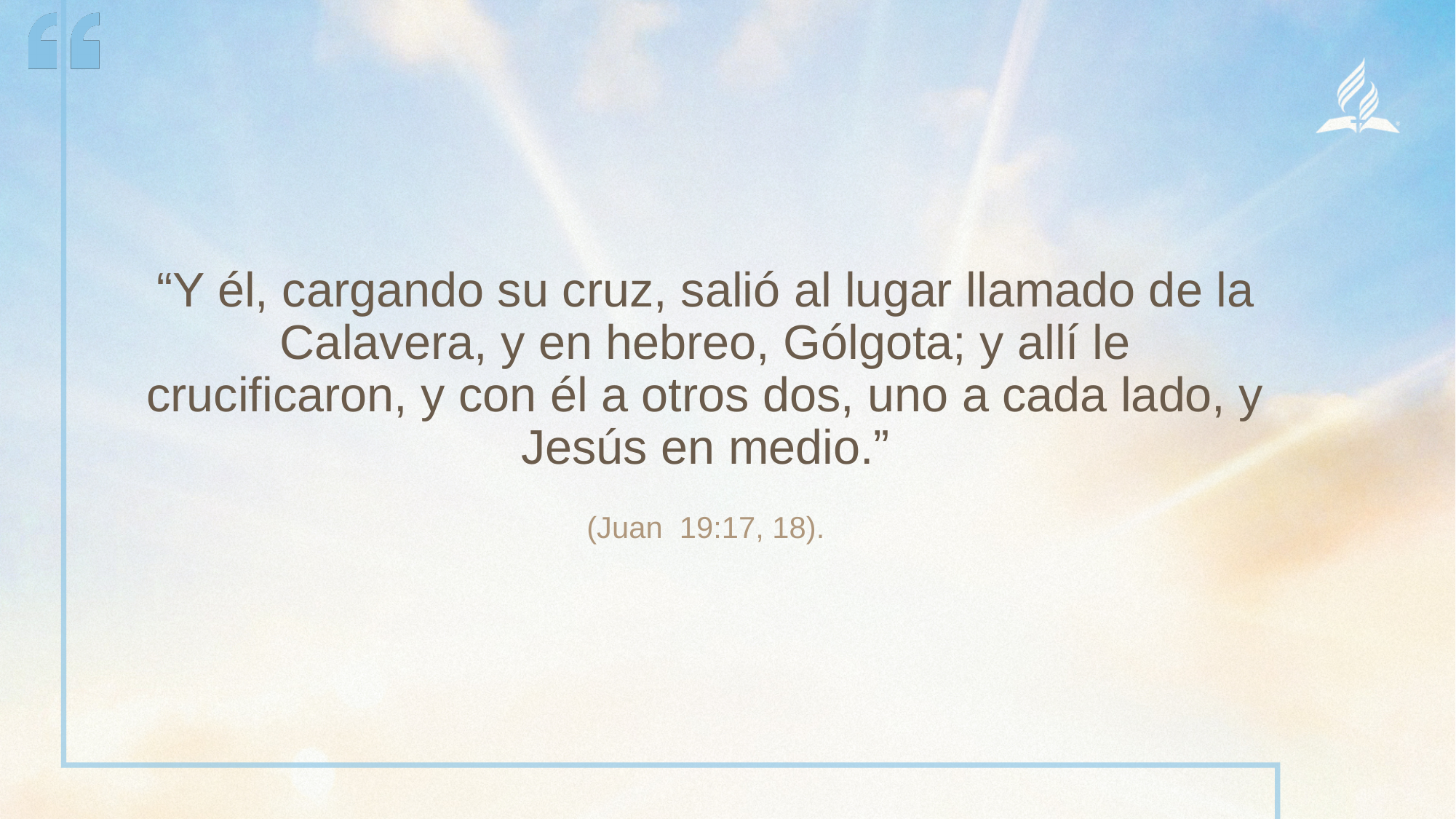

“Y él, cargando su cruz, salió al lugar llamado de la Calavera, y en hebreo, Gólgota; y allí le crucificaron, y con él a otros dos, uno a cada lado, y Jesús en medio.”
(Juan  19:17, 18).